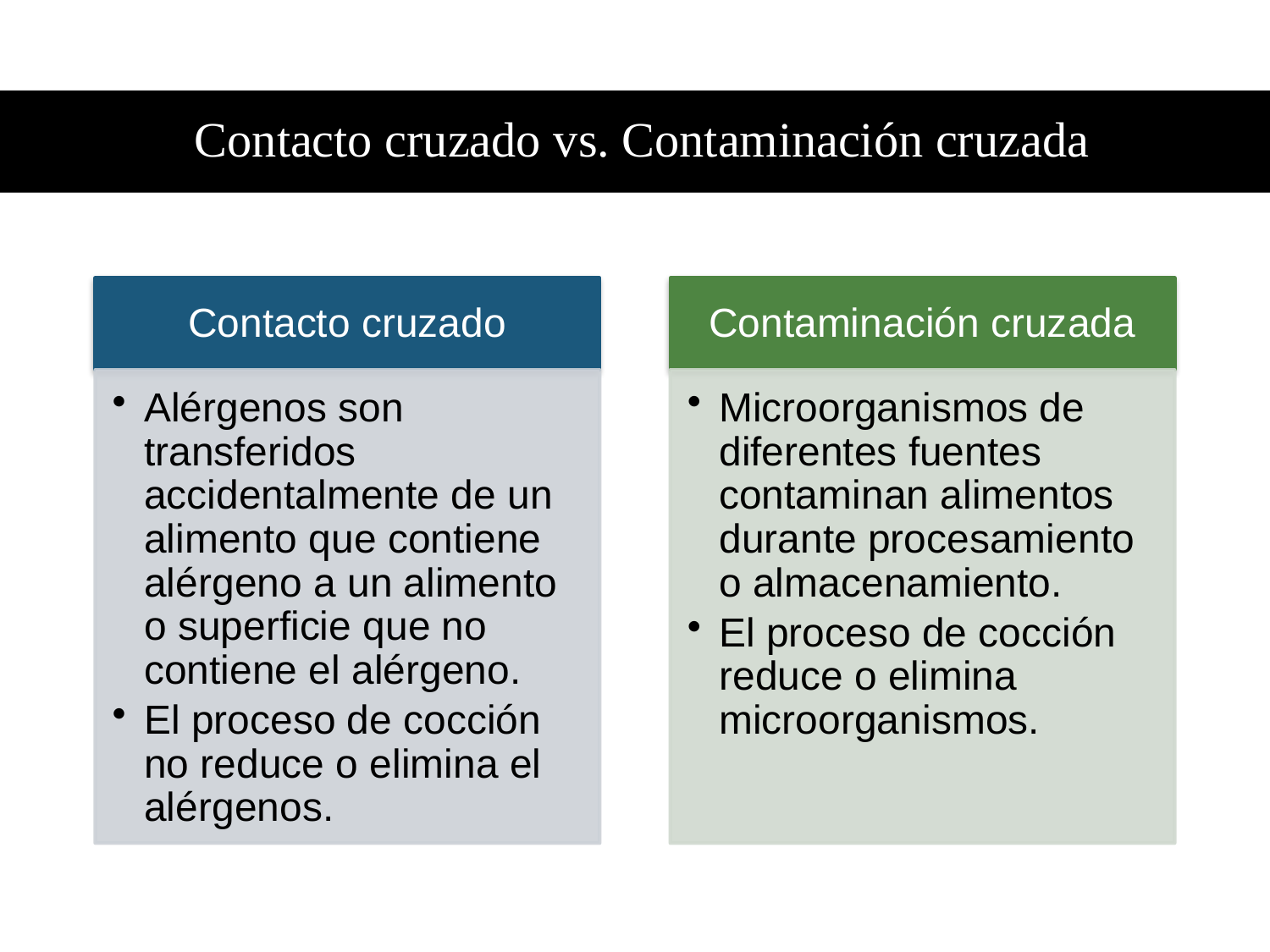

# Contacto cruzado vs. Contaminación cruzada

Contacto cruzado
Alérgenos son transferidos accidentalmente de un alimento que contiene alérgeno a un alimento o superficie que no contiene el alérgeno.
El proceso de cocción no reduce o elimina el alérgenos.
Contaminación cruzada
Microorganismos de diferentes fuentes contaminan alimentos durante procesamiento o almacenamiento.
El proceso de cocción reduce o elimina microorganismos.